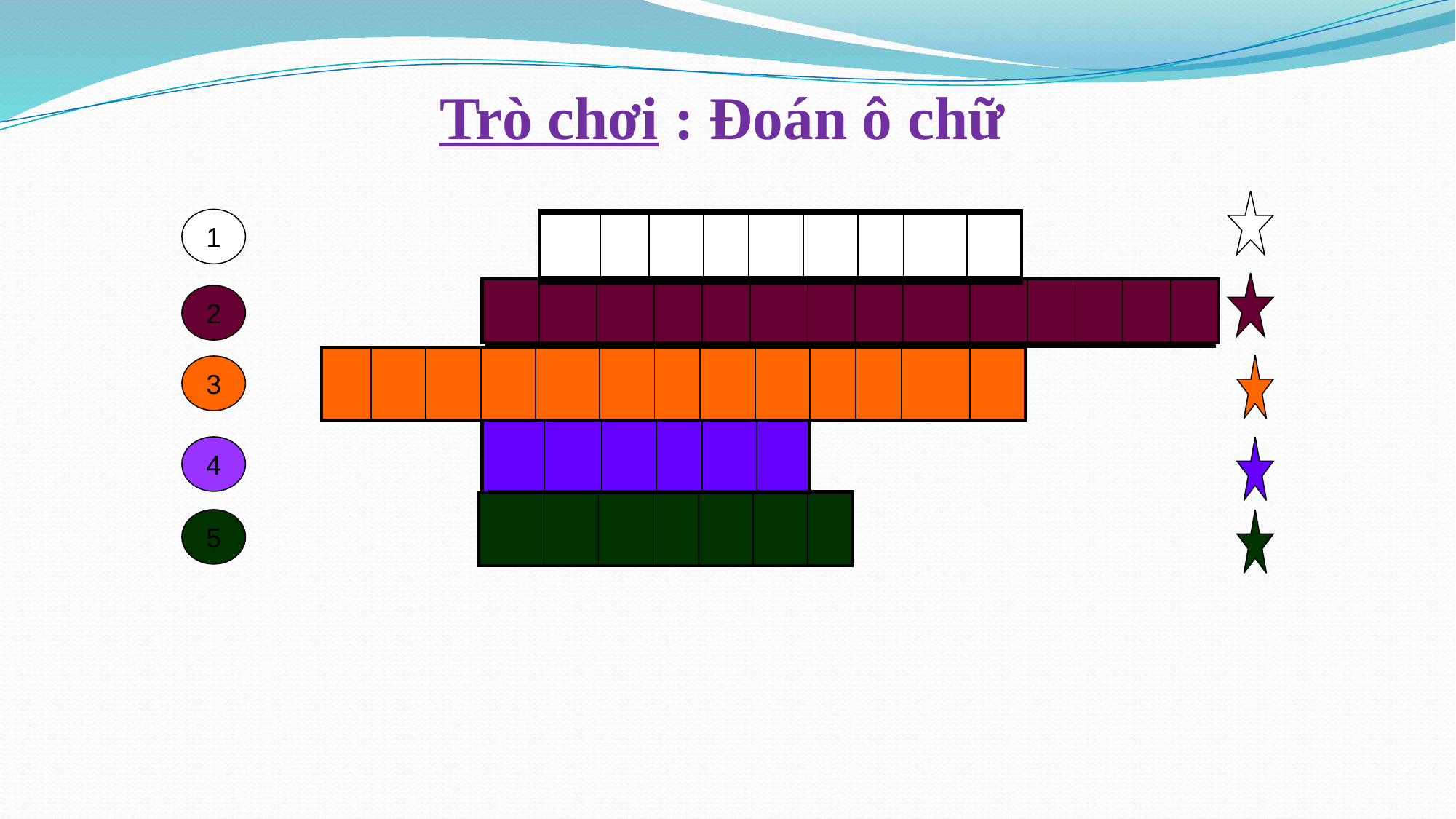

# Trò chơi : Đoán ô chữ

1
| B | À | I | H | Ọ | C | Q | U | Ý |
| --- | --- | --- | --- | --- | --- | --- | --- | --- |
|  |  |  |  |  |  |  |  |  |
| --- | --- | --- | --- | --- | --- | --- | --- | --- |

|  |  |  |  |  |  |  |  |  |  |  |  |  |  |
| --- | --- | --- | --- | --- | --- | --- | --- | --- | --- | --- | --- | --- | --- |
| C | Á | C | H | M | Ạ | N | G | M | Ù | A | T | H | U |
| --- | --- | --- | --- | --- | --- | --- | --- | --- | --- | --- | --- | --- | --- |
2
|  |  |  |  |  |  |  |  |  |  |  |  |  |
| --- | --- | --- | --- | --- | --- | --- | --- | --- | --- | --- | --- | --- |
| N | G | Ọ | N | C | Ờ | C | Ủ | A | Đ | Ả | N | G |
| --- | --- | --- | --- | --- | --- | --- | --- | --- | --- | --- | --- | --- |

3
|  |  |  |  |  |  |
| --- | --- | --- | --- | --- | --- |
| T | H | Ờ | I | C | Ơ |
| --- | --- | --- | --- | --- | --- |
4

| Đ | Ồ | N | G | B | À | O |
| --- | --- | --- | --- | --- | --- | --- |
|  |  |  |  |  |  |  |
| --- | --- | --- | --- | --- | --- | --- |
5